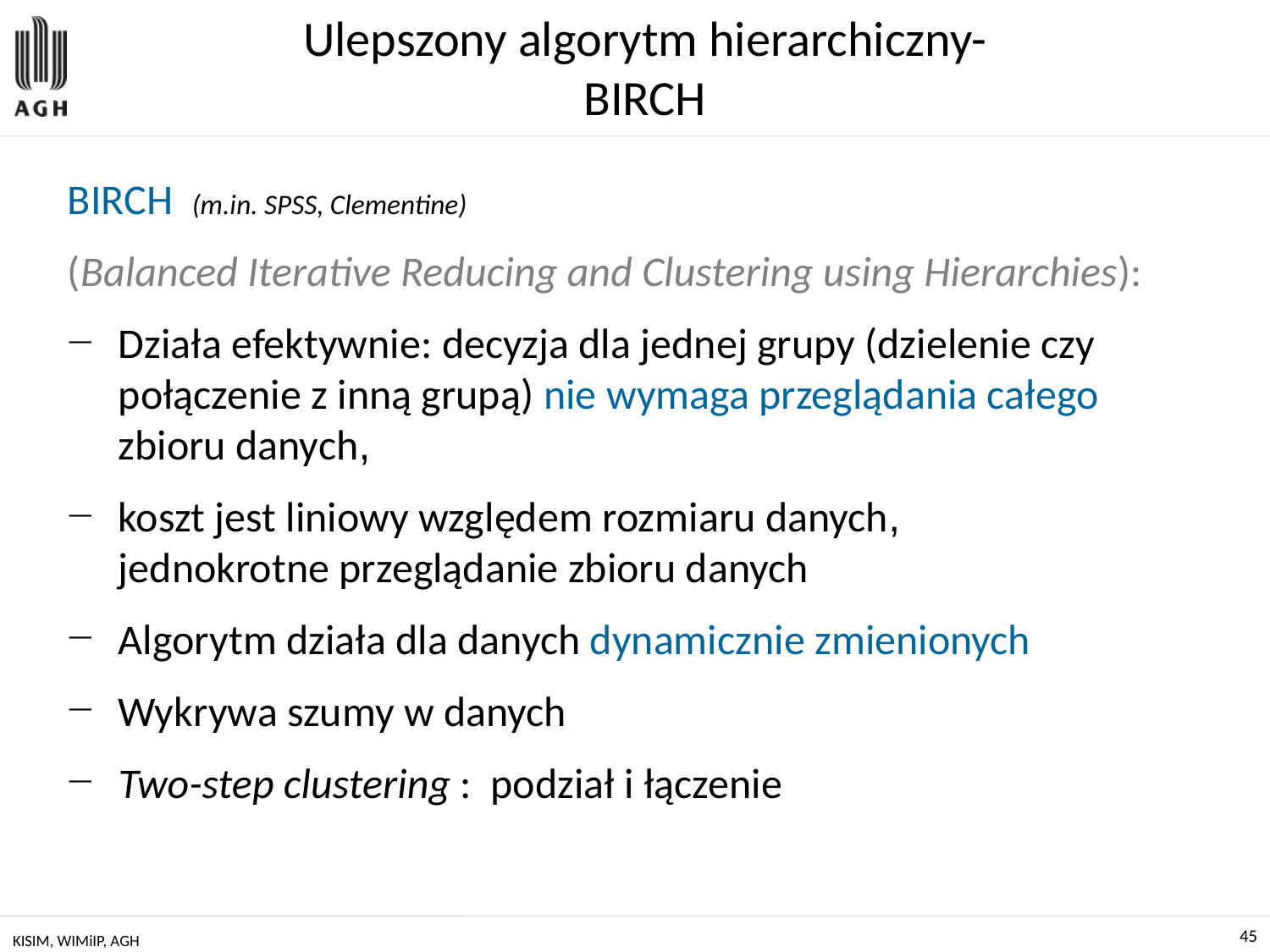

# Ulepszony algorytm hierarchiczny- BIRCH
BIRCH  (m.in. SPSS, Clementine)
(Balanced Iterative Reducing and Clustering using Hierarchies):
Działa efektywnie: decyzja dla jednej grupy (dzielenie czy połączenie z inną grupą) nie wymaga przeglądania całego zbioru danych,
koszt jest liniowy względem rozmiaru danych,
jednokrotne przeglądanie zbioru danych
Algorytm działa dla danych dynamicznie zmienionych
Wykrywa szumy w danych
Two-step clustering :  podział i łączenie
KISIM, WIMiIP, AGH